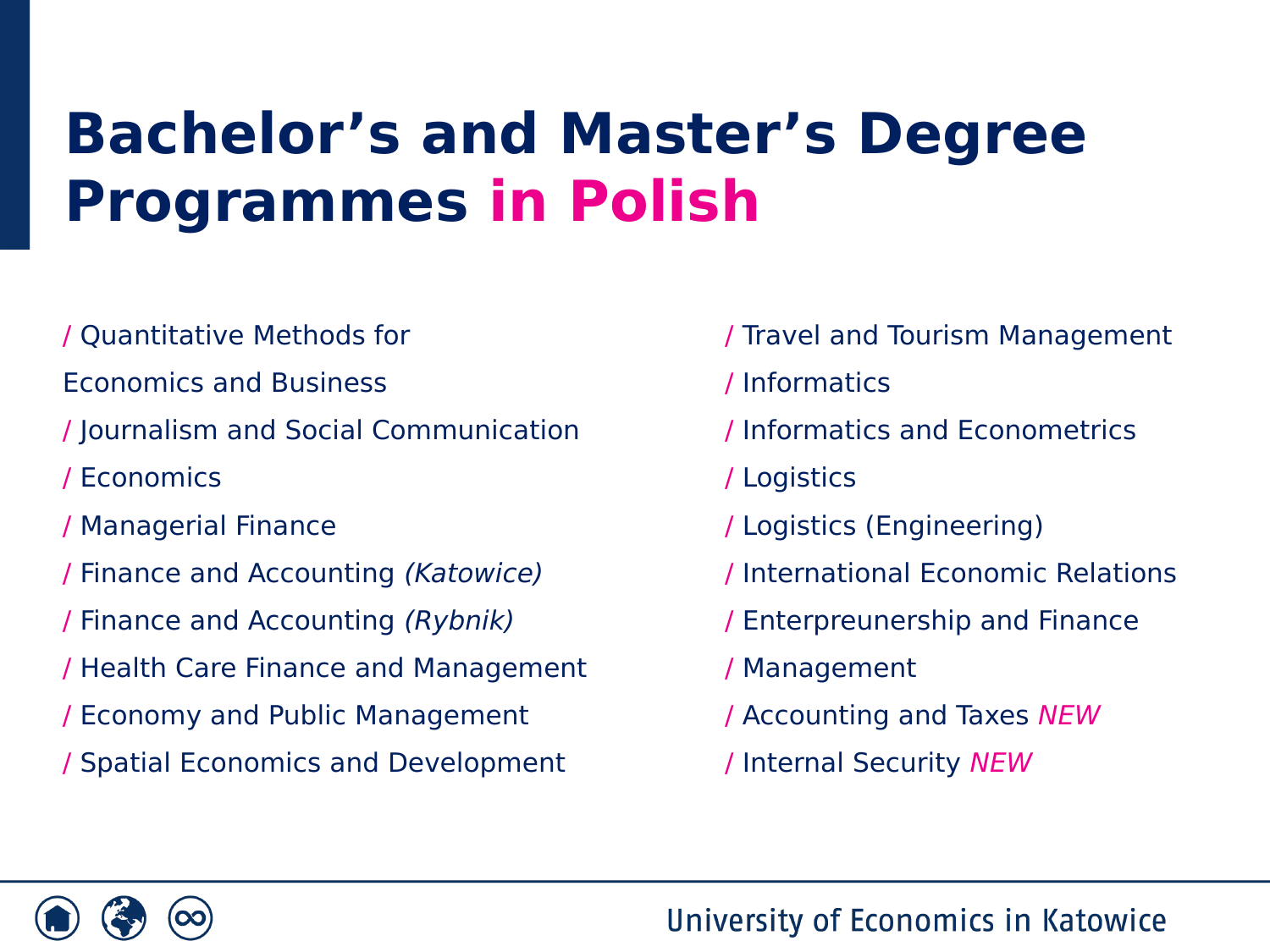

# Bachelor’s and Master’s Degree Programmes in Polish
/ Quantitative Methods for
Economics and Business
/ Journalism and Social Communication
/ Economics
/ Managerial Finance
/ Finance and Accounting (Katowice)
/ Finance and Accounting (Rybnik)
/ Health Care Finance and Management
/ Economy and Public Management
/ Spatial Economics and Development

/ Travel and Tourism Management
/ Informatics
/ Informatics and Econometrics
/ Logistics
/ Logistics (Engineering)
/ International Economic Relations
/ Enterpreunership and Finance
/ Management
/ Accounting and Taxes NEW
/ Internal Security NEW